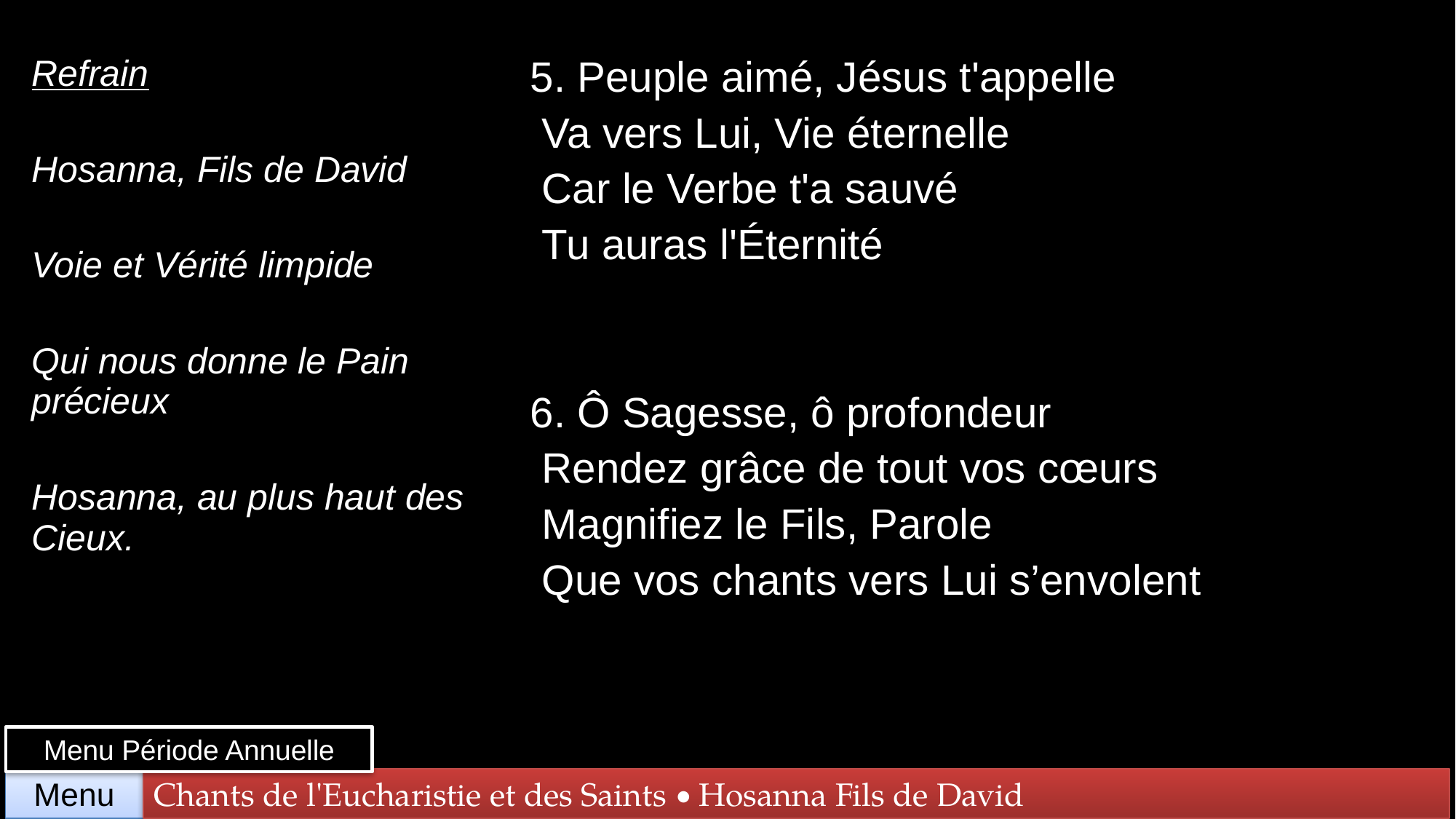

| Refrain Hosanna, Fils de David Voie et Vérité limpide Qui nous donne le Pain précieux Hosanna, au plus haut des Cieux. | 5. Peuple aimé, Jésus t'appelle Va vers Lui, Vie éternelle Car le Verbe t'a sauvé Tu auras l'Éternité |
| --- | --- |
|  | 6. Ô Sagesse, ô profondeur Rendez grâce de tout vos cœurs Magnifiez le Fils, Parole Que vos chants vers Lui s’envolent |

Menu Période Annuelle
Chants de l'Eucharistie et des Saints • Hosanna Fils de David
Menu